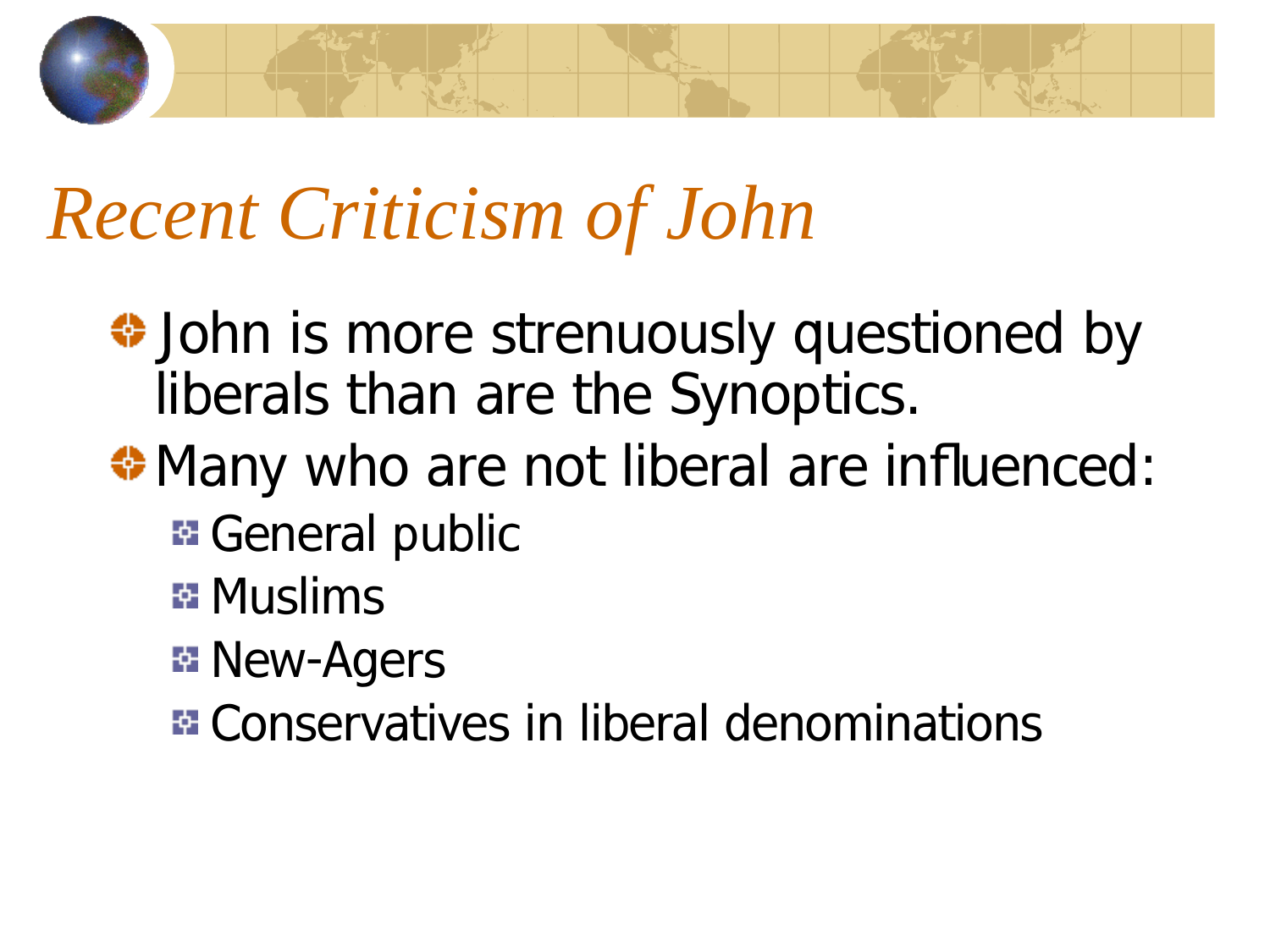

# Recent Criticism of John
John is more strenuously questioned by liberals than are the Synoptics.
Many who are not liberal are influenced:
General public
Muslims
New-Agers
Conservatives in liberal denominations